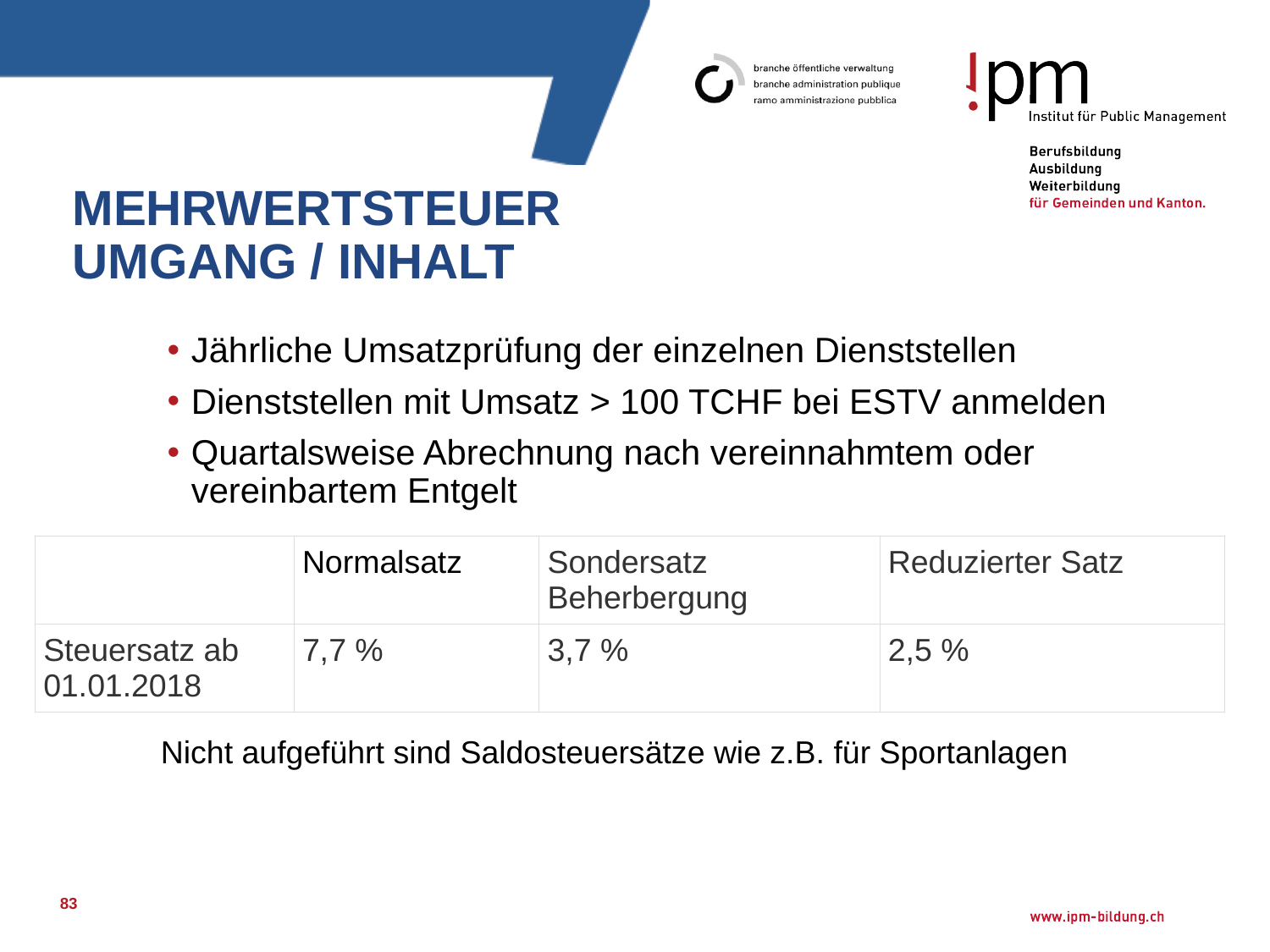

# Mehrwertsteuer Umgang / Inhalt
Jährliche Umsatzprüfung der einzelnen Dienststellen
Dienststellen mit Umsatz > 100 TCHF bei ESTV anmelden
Quartalsweise Abrechnung nach vereinnahmtem oder vereinbartem Entgelt

|  | Normalsatz | Sondersatz Beherbergung | Reduzierter Satz |
| --- | --- | --- | --- |
| Steuersatz ab 01.01.2018 | 7,7 % | 3,7 % | 2,5 % |
Nicht aufgeführt sind Saldosteuersätze wie z.B. für Sportanlagen

83